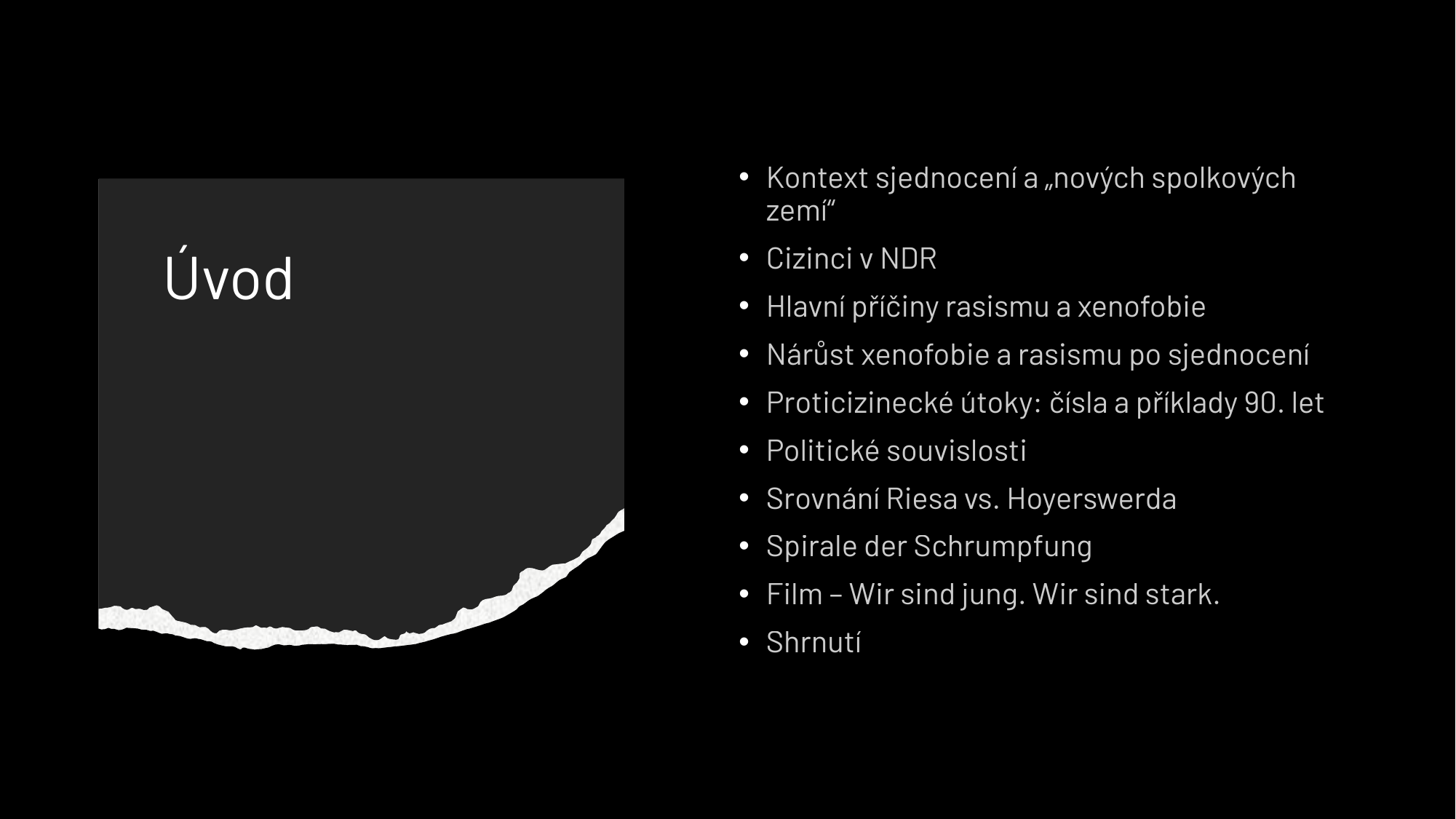

Kontext sjednocení a „nových spolkových zemí“
Cizinci v NDR
Hlavní příčiny rasismu a xenofobie
Nárůst xenofobie a rasismu po sjednocení
Proticizinecké útoky: čísla a příklady 90. let
Politické souvislosti
Srovnání Riesa vs. Hoyerswerda
Spirale der Schrumpfung
Film – Wir sind jung. Wir sind stark.
Shrnutí

# Úvod